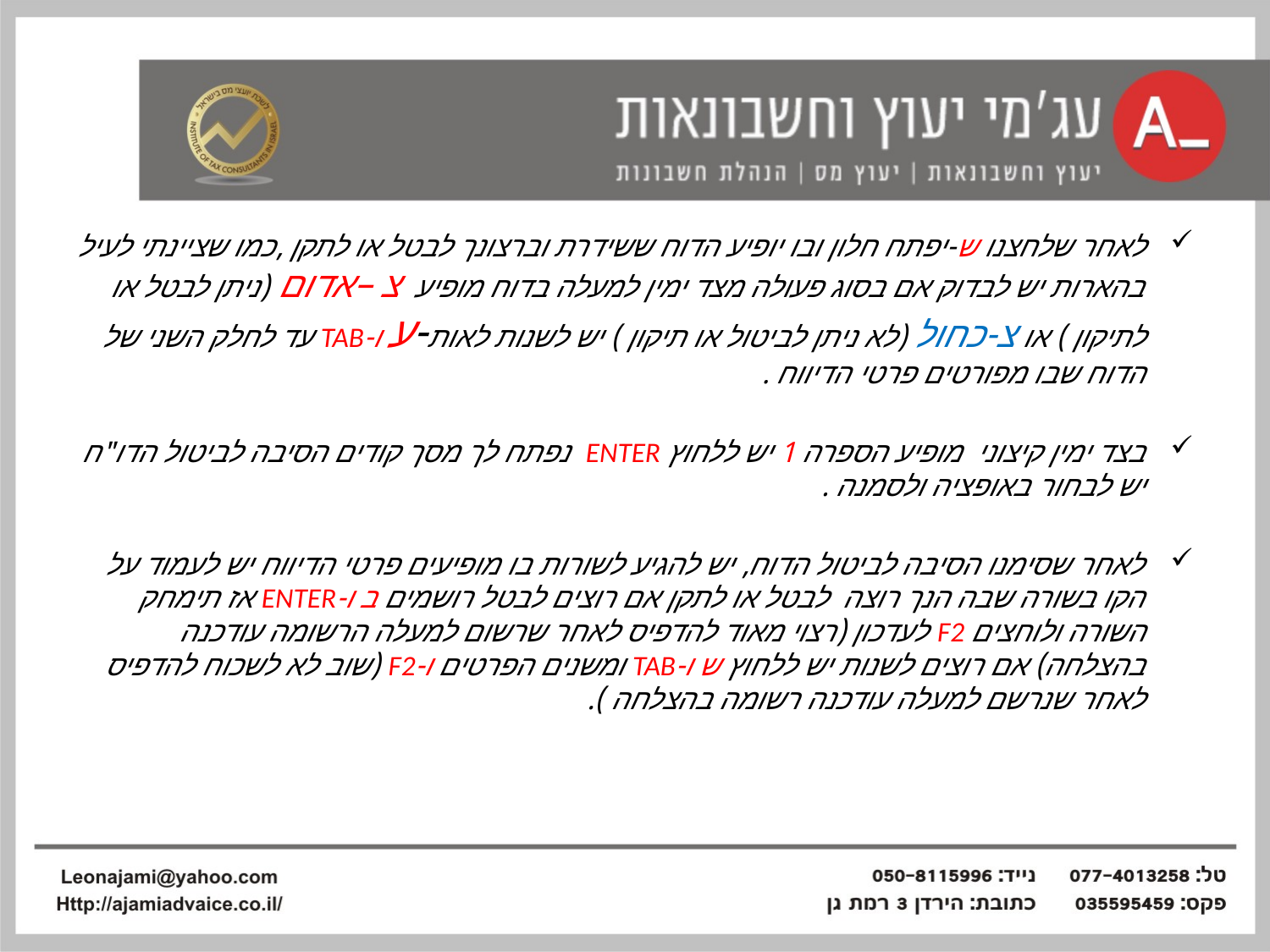

לאחר שלחצנו ש-יפתח חלון ובו יופיע הדוח ששידרת וברצונך לבטל או לתקן ,כמו שציינתי לעיל בהארות יש לבדוק אם בסוג פעולה מצד ימין למעלה בדוח מופיע  צ –אדום (ניתן לבטל או לתיקון ) או צ-כחול (לא ניתן לביטול או תיקון ) יש לשנות לאות-ע ו-TAB עד לחלק השני של הדוח שבו מפורטים פרטי הדיווח .

בצד ימין קיצוני  מופיע הספרה 1 יש ללחוץ ENTER  נפתח לך מסך קודים הסיבה לביטול הדו"ח יש לבחור באופציה ולסמנה .

לאחר שסימנו הסיבה לביטול הדוח, יש להגיע לשורות בו מופיעים פרטי הדיווח יש לעמוד על הקו בשורה שבה הנך רוצה  לבטל או לתקן אם רוצים לבטל רושמים ב ו-ENTER אז תימחק השורה ולוחצים F2 לעדכון (רצוי מאוד להדפיס לאחר שרשום למעלה הרשומה עודכנה בהצלחה) אם רוצים לשנות יש ללחוץ ש ו-TAB ומשנים הפרטים ו-F2 (שוב לא לשכוח להדפיס לאחר שנרשם למעלה עודכנה רשומה בהצלחה ).